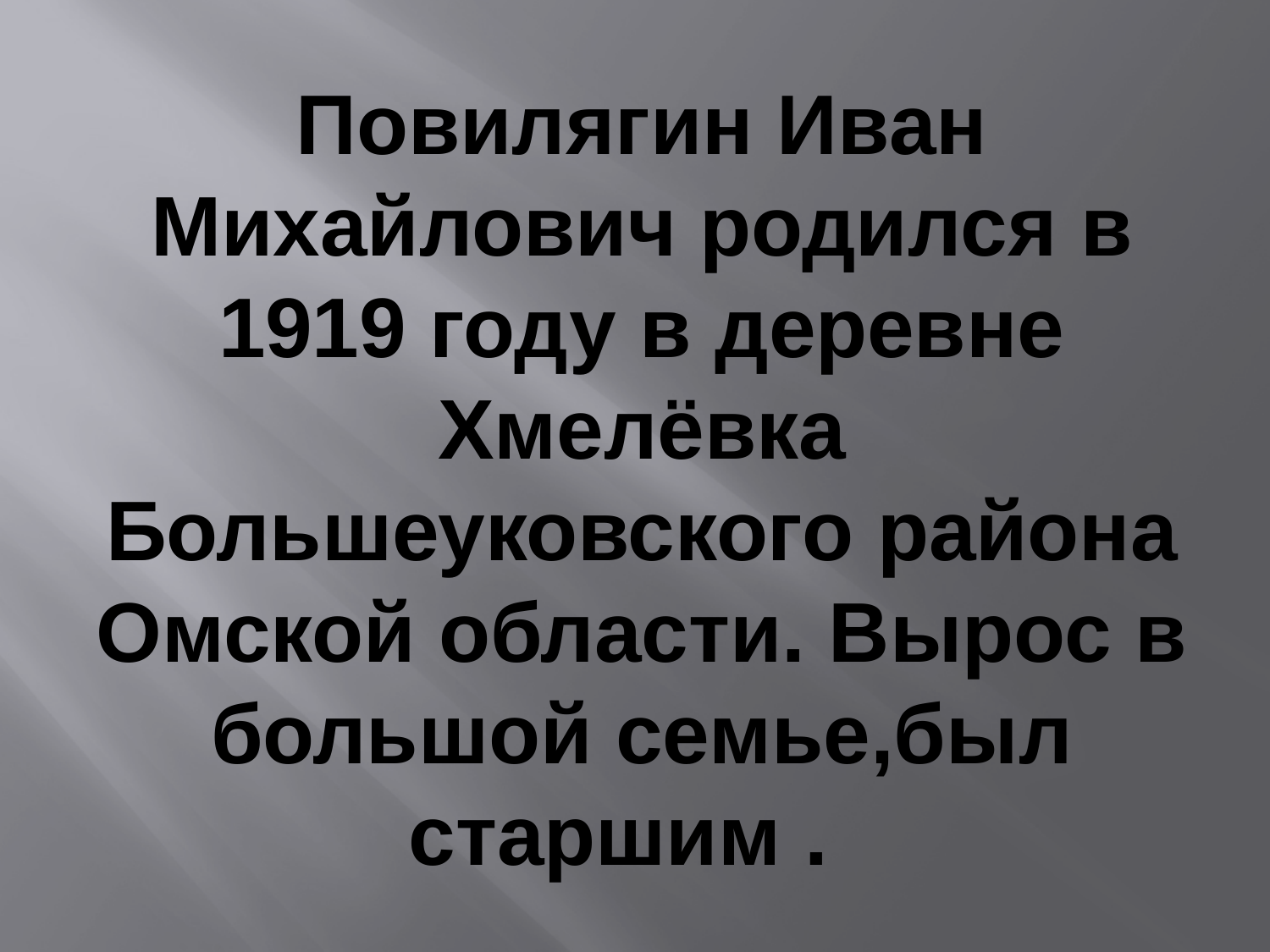

# Повилягин Иван Михайлович родился в 1919 году в деревне Хмелёвка Большеуковского района Омской области. Вырос в большой семье,был старшим .